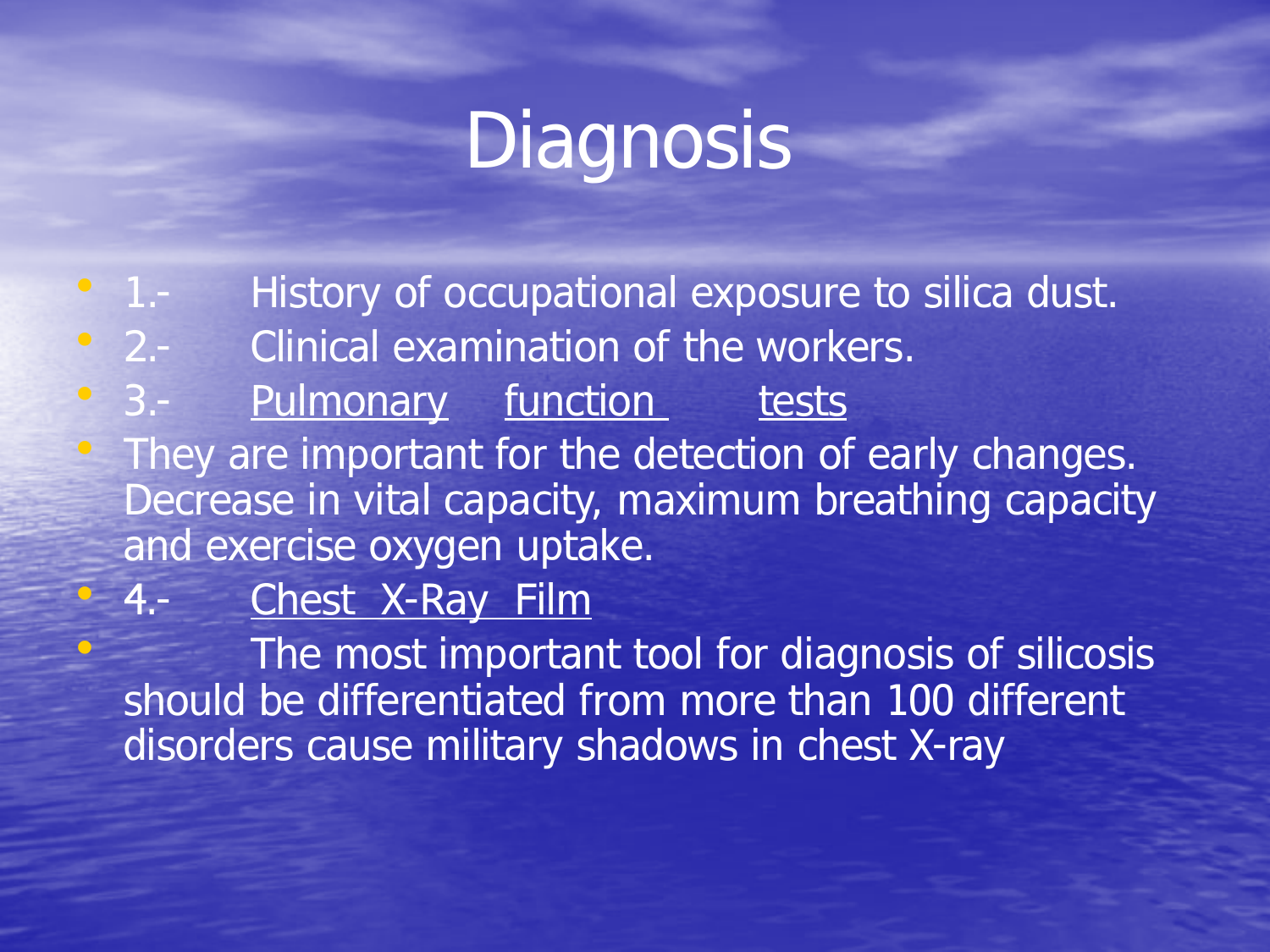

# Diagnosis
1.-	History of occupational exposure to silica dust.
2.-	Clinical examination of the workers.
3.-	Pulmonary 	function 	tests
They are important for the detection of early changes.  Decrease in vital capacity, maximum breathing capacity and exercise oxygen uptake.
4.-	Chest  X-Ray  Film
	The most important tool for diagnosis of silicosis should be differentiated from more than 100 different disorders cause military shadows in chest X-ray